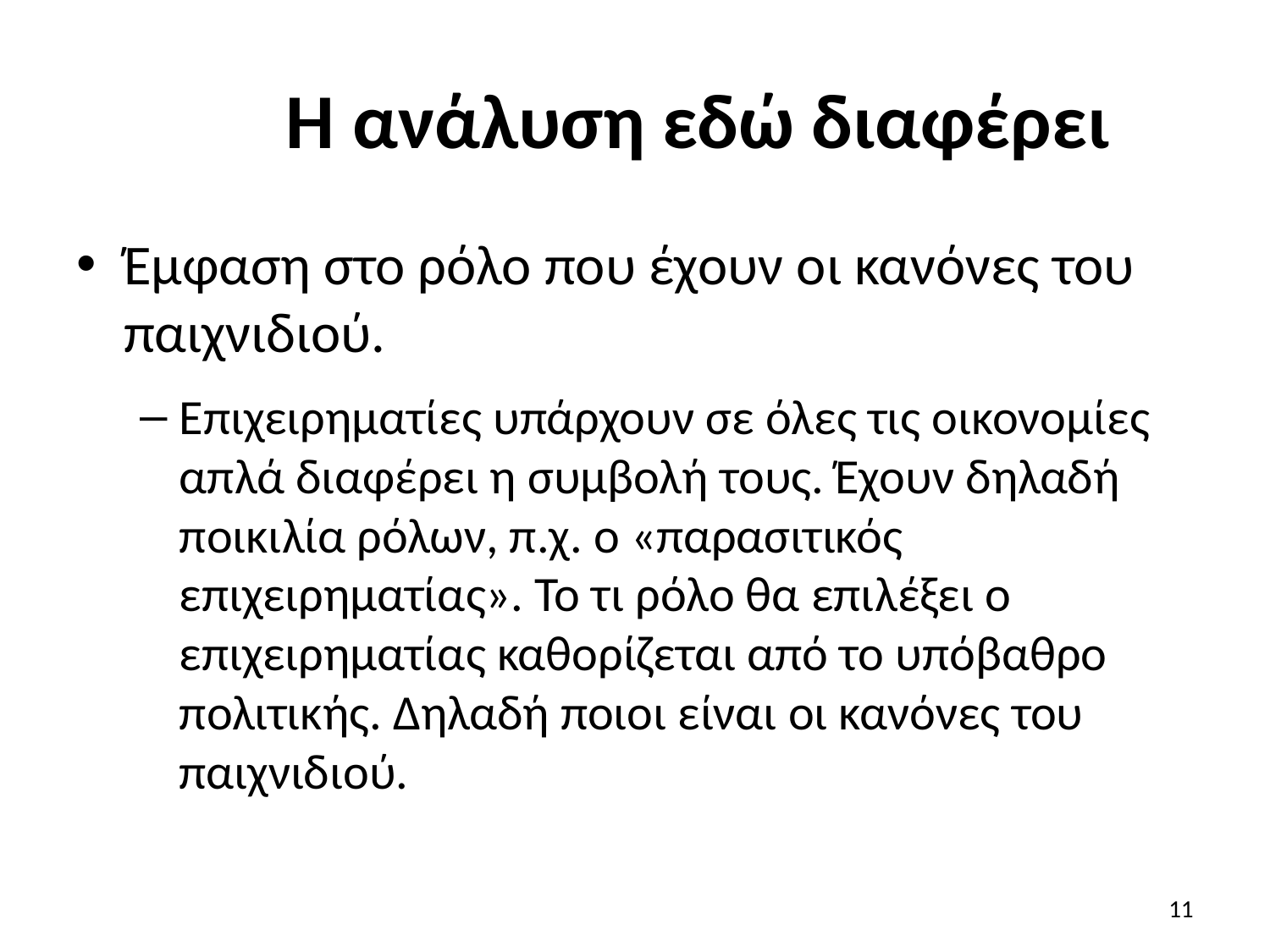

# Η ανάλυση εδώ διαφέρει
Έμφαση στο ρόλο που έχουν οι κανόνες του παιχνιδιού.
Επιχειρηματίες υπάρχουν σε όλες τις οικονομίες απλά διαφέρει η συμβολή τους. Έχουν δηλαδή ποικιλία ρόλων, π.χ. ο «παρασιτικός επιχειρηματίας». Το τι ρόλο θα επιλέξει ο επιχειρηματίας καθορίζεται από το υπόβαθρο πολιτικής. Δηλαδή ποιοι είναι οι κανόνες του παιχνιδιού.
11